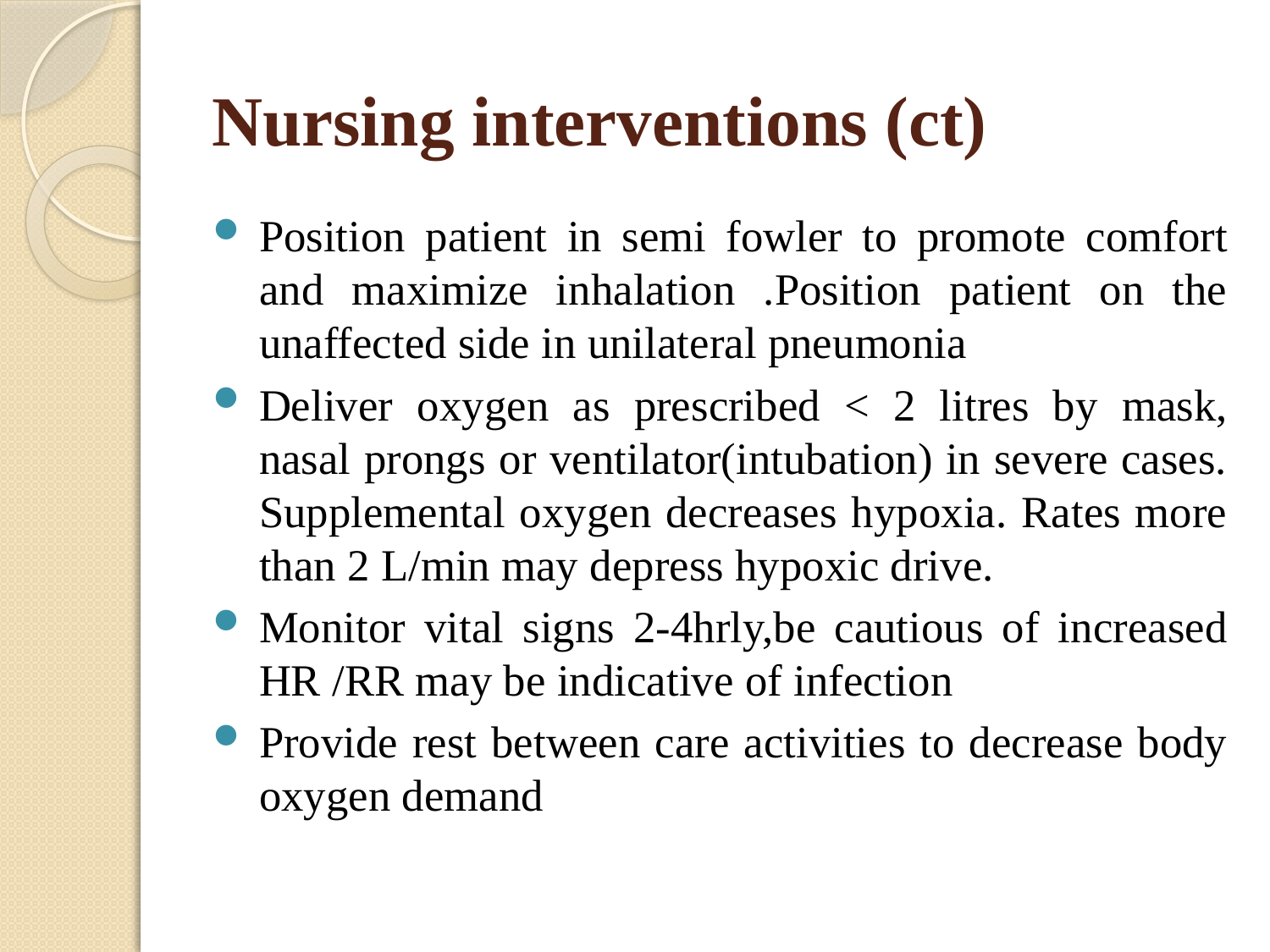

# Nursing interventions (ct)
Position patient in semi fowler to promote comfort and maximize inhalation .Position patient on the unaffected side in unilateral pneumonia
Deliver oxygen as prescribed < 2 litres by mask, nasal prongs or ventilator(intubation) in severe cases. Supplemental oxygen decreases hypoxia. Rates more than 2 L/min may depress hypoxic drive.
Monitor vital signs 2-4hrly,be cautious of increased HR /RR may be indicative of infection
Provide rest between care activities to decrease body oxygen demand